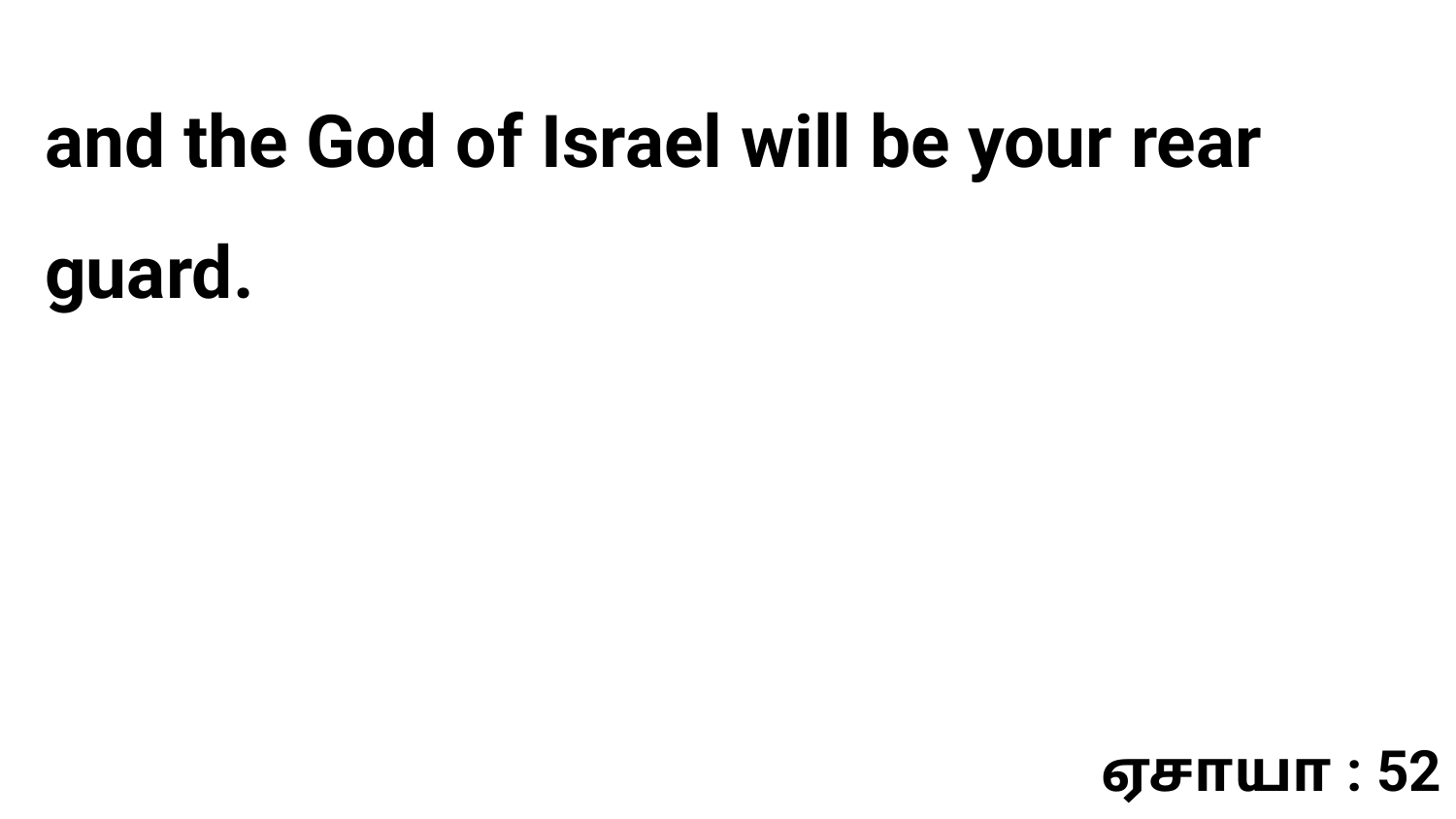

and the God of Israel will be your rear guard.
ஏசாயா : 52